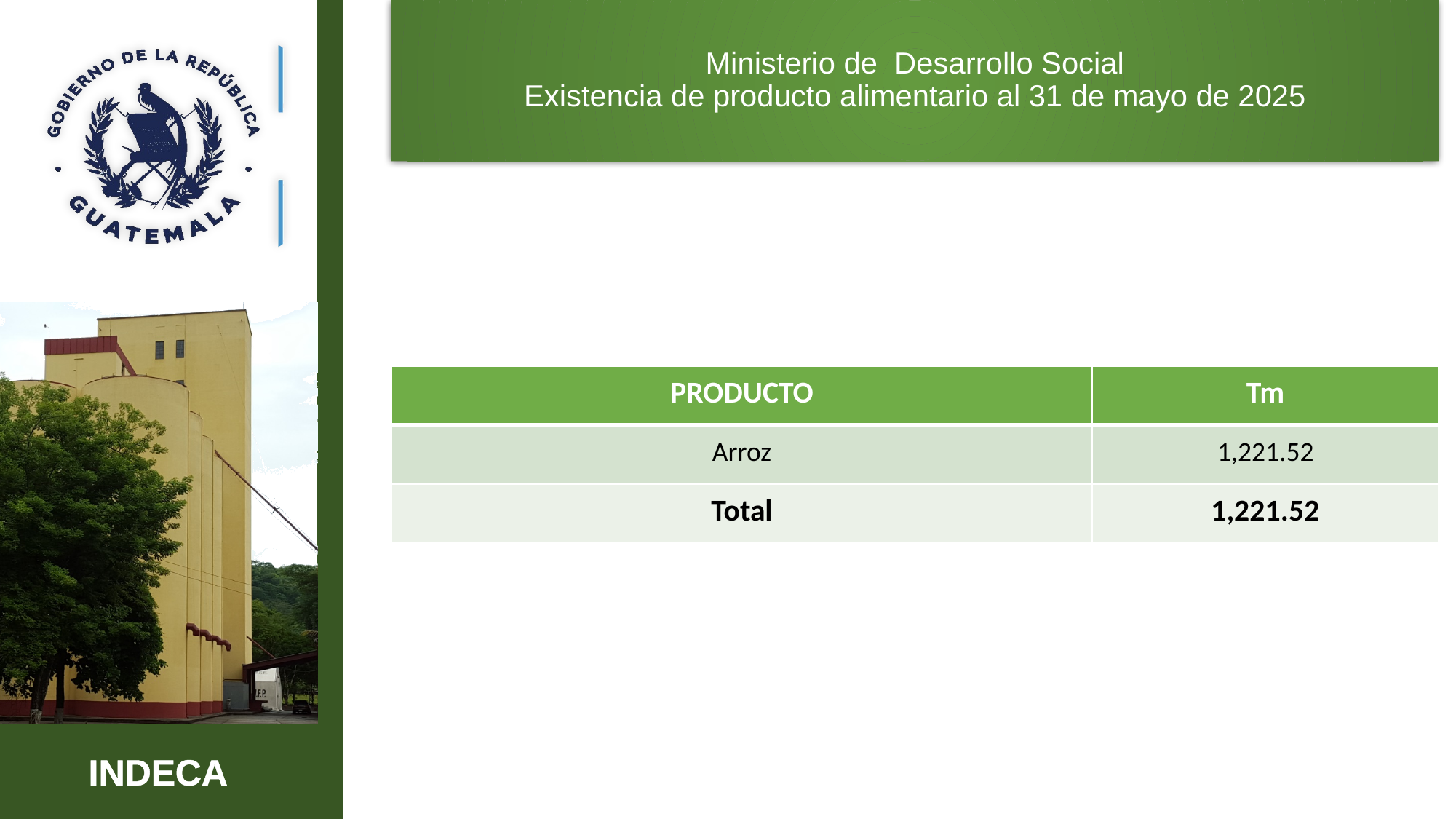

Ministerio de  Desarrollo Social
Existencia de producto alimentario al 31 de mayo de 2025
| PRODUCTO | Tm |
| --- | --- |
| Arroz | 1,221.52 |
| Total | 1,221.52 |
5